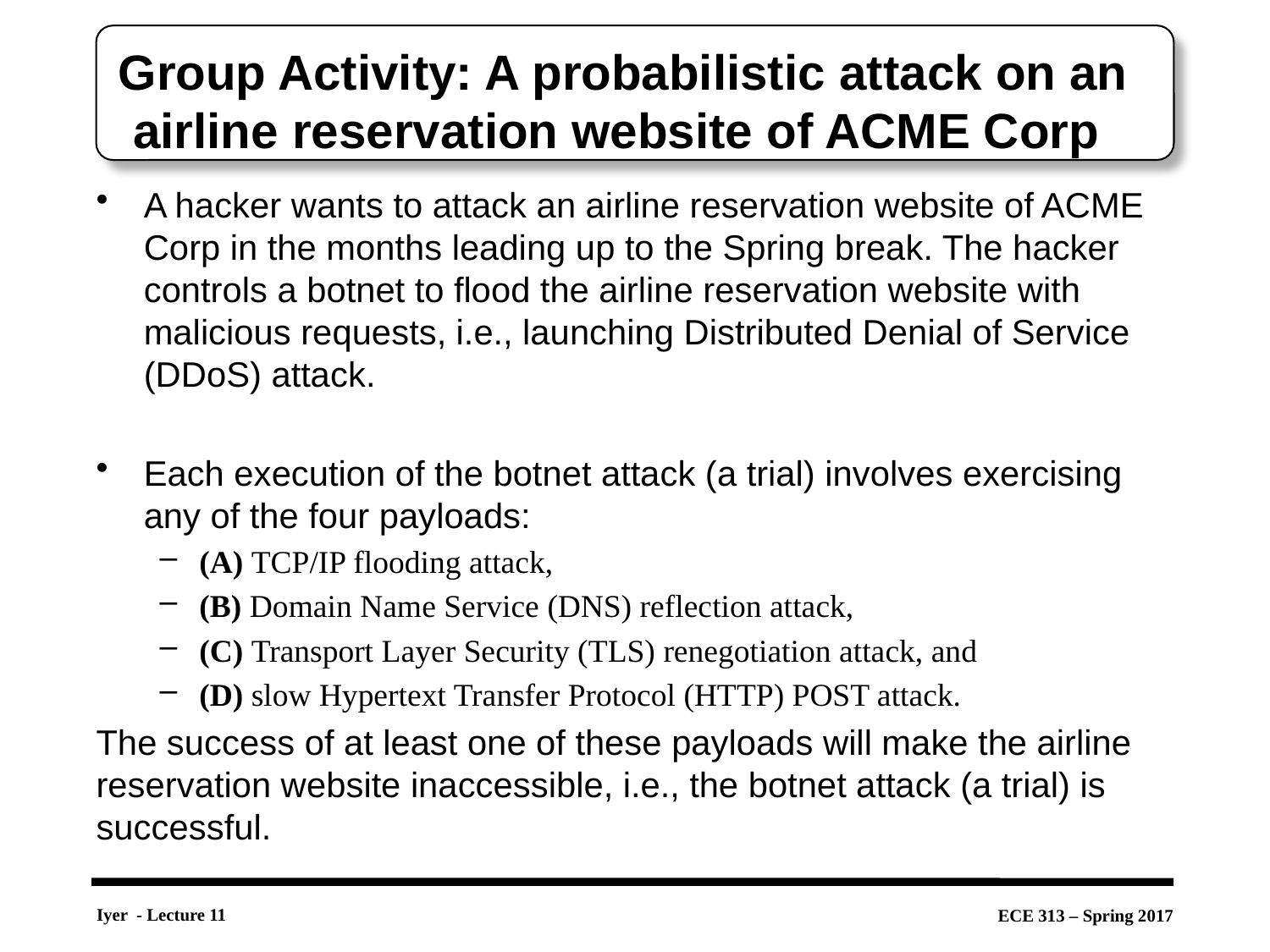

# Group Activity: A probabilistic attack on an airline reservation website of ACME Corp
A hacker wants to attack an airline reservation website of ACME Corp in the months leading up to the Spring break. The hacker controls a botnet to flood the airline reservation website with malicious requests, i.e., launching Distributed Denial of Service (DDoS) attack.

Each execution of the botnet attack (a trial) involves exercising any of the four payloads:
(A) TCP/IP flooding attack,
(B) Domain Name Service (DNS) reflection attack,
(C) Transport Layer Security (TLS) renegotiation attack, and
(D) slow Hypertext Transfer Protocol (HTTP) POST attack.
The success of at least one of these payloads will make the airline reservation website inaccessible, i.e., the botnet attack (a trial) is successful.